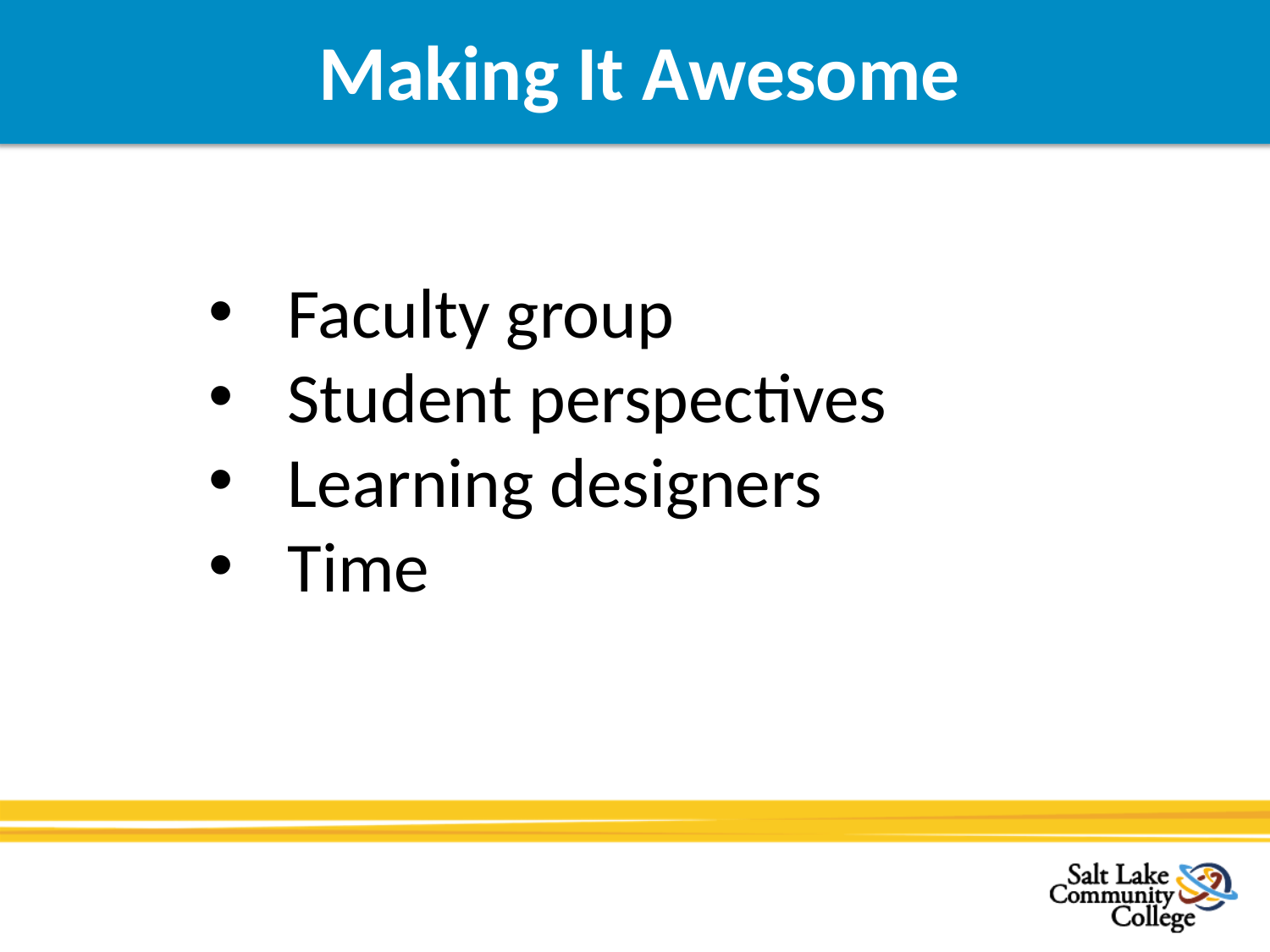

# Making It Awesome

Faculty group
Student perspectives
Learning designers
Time